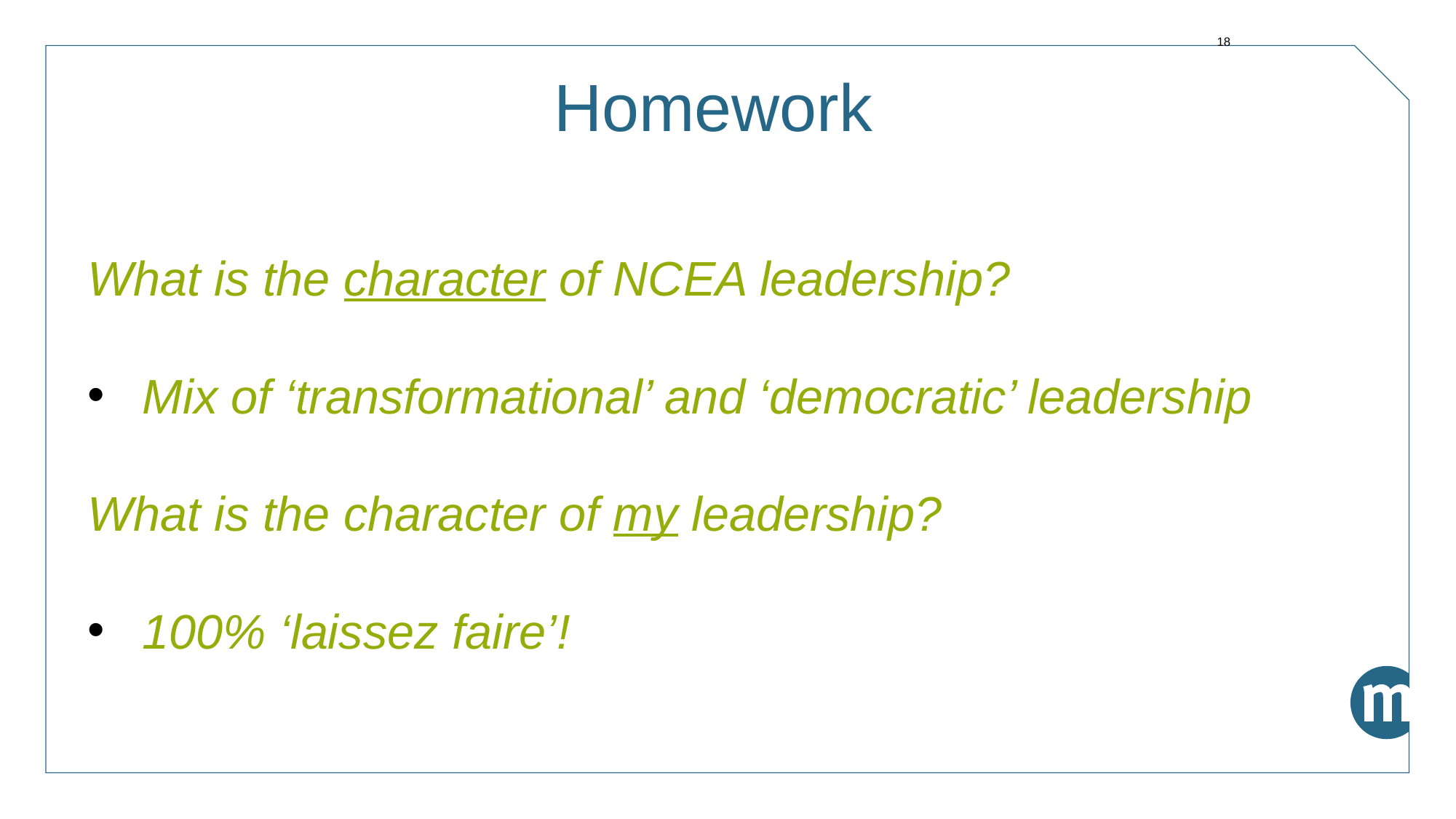

Homework

What is the character of NCEA leadership?

Mix of ‘transformational’ and ‘democratic’ leadership

What is the character of my leadership?

100% ‘laissez faire’!

18